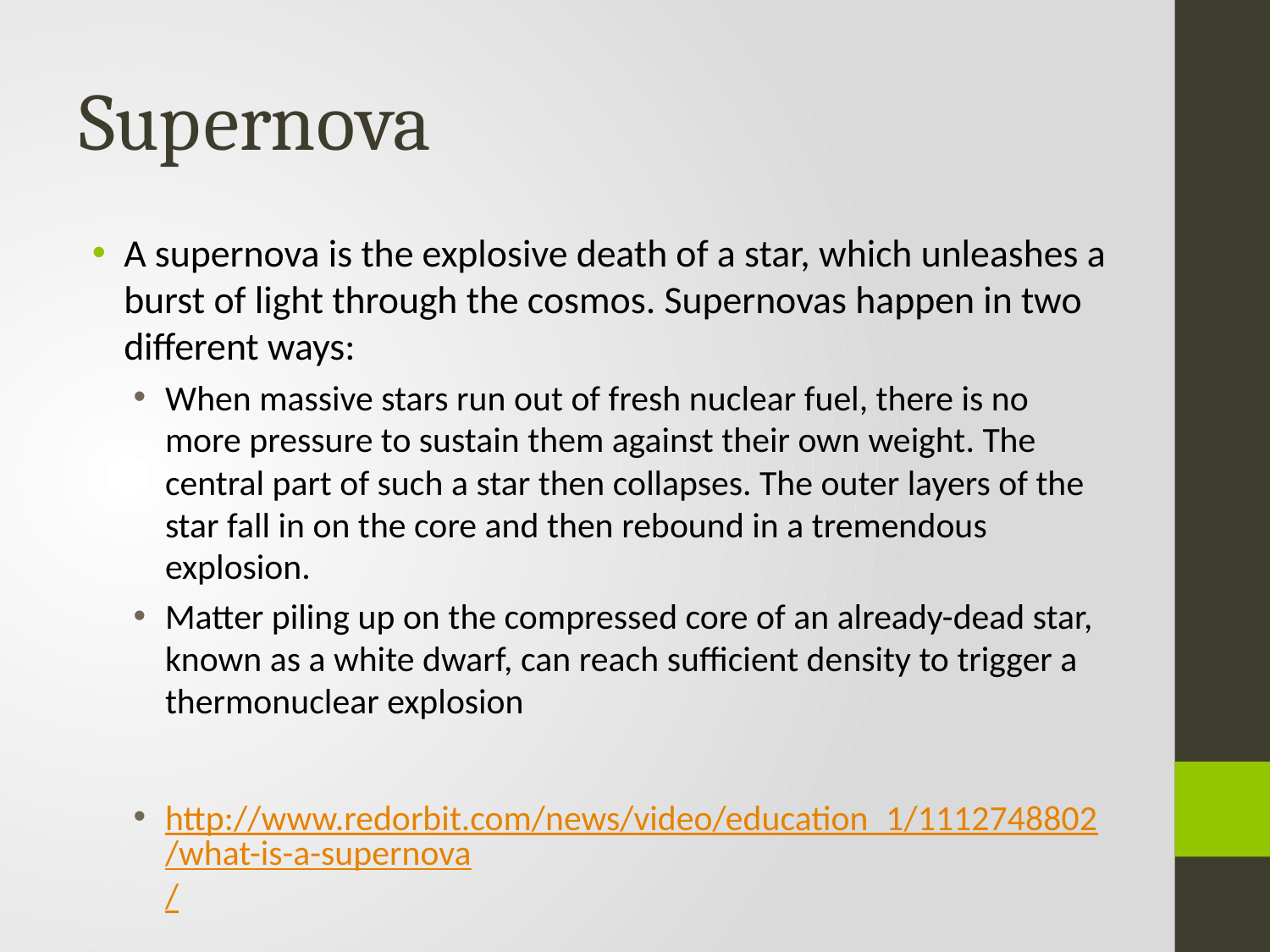

# Supernova
A supernova is the explosive death of a star, which unleashes a burst of light through the cosmos. Supernovas happen in two different ways:
When massive stars run out of fresh nuclear fuel, there is no more pressure to sustain them against their own weight. The central part of such a star then collapses. The outer layers of the star fall in on the core and then rebound in a tremendous explosion.
Matter piling up on the compressed core of an already-dead star, known as a white dwarf, can reach sufficient density to trigger a thermonuclear explosion

http://www.redorbit.com/news/video/education_1/1112748802/what-is-a-supernova/